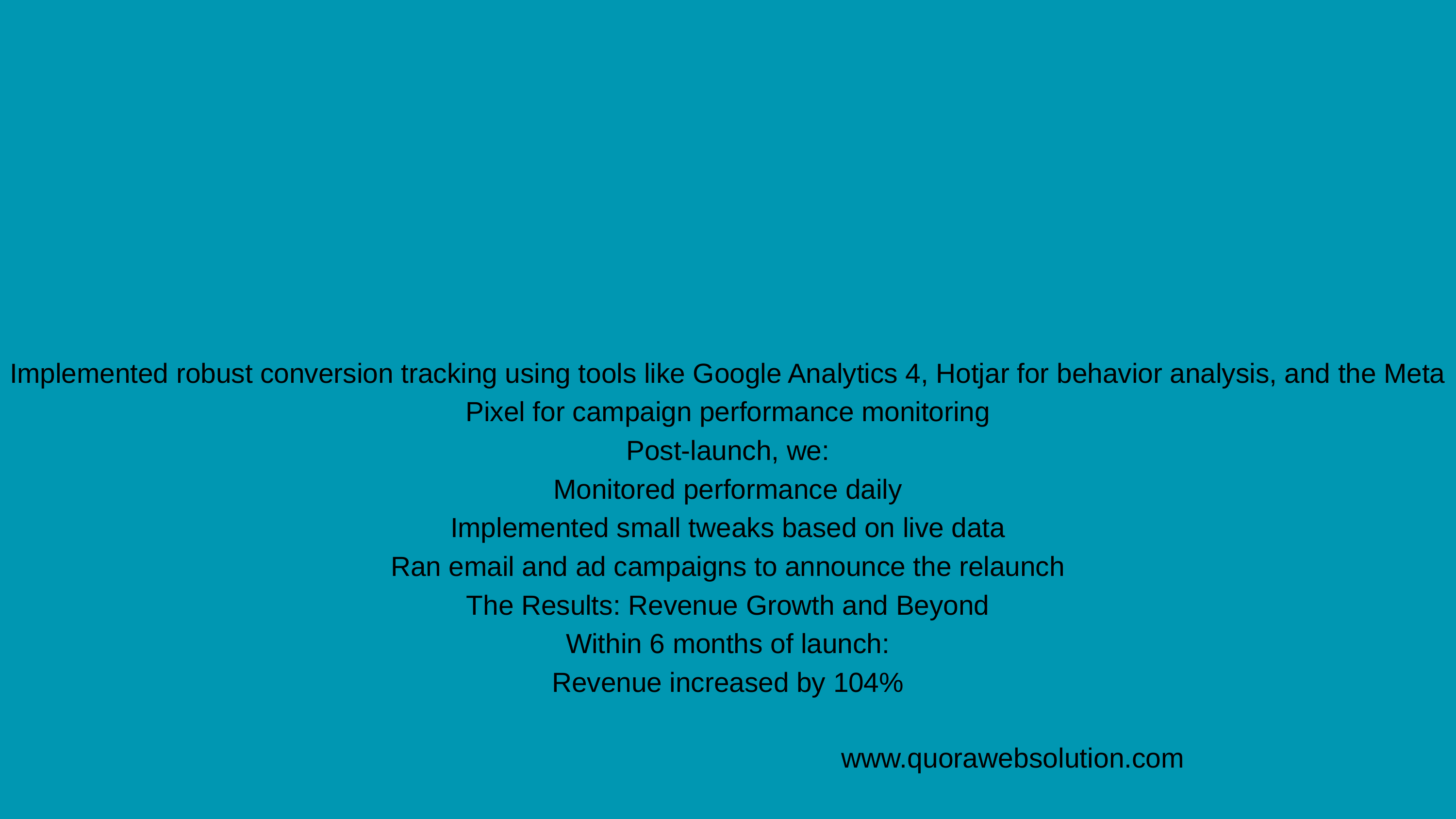

Implemented robust conversion tracking using tools like Google Analytics 4, Hotjar for behavior analysis, and the Meta Pixel for campaign performance monitoring
Post-launch, we:
Monitored performance daily
Implemented small tweaks based on live data
Ran email and ad campaigns to announce the relaunch
The Results: Revenue Growth and Beyond
Within 6 months of launch:
Revenue increased by 104%
www.quorawebsolution.com